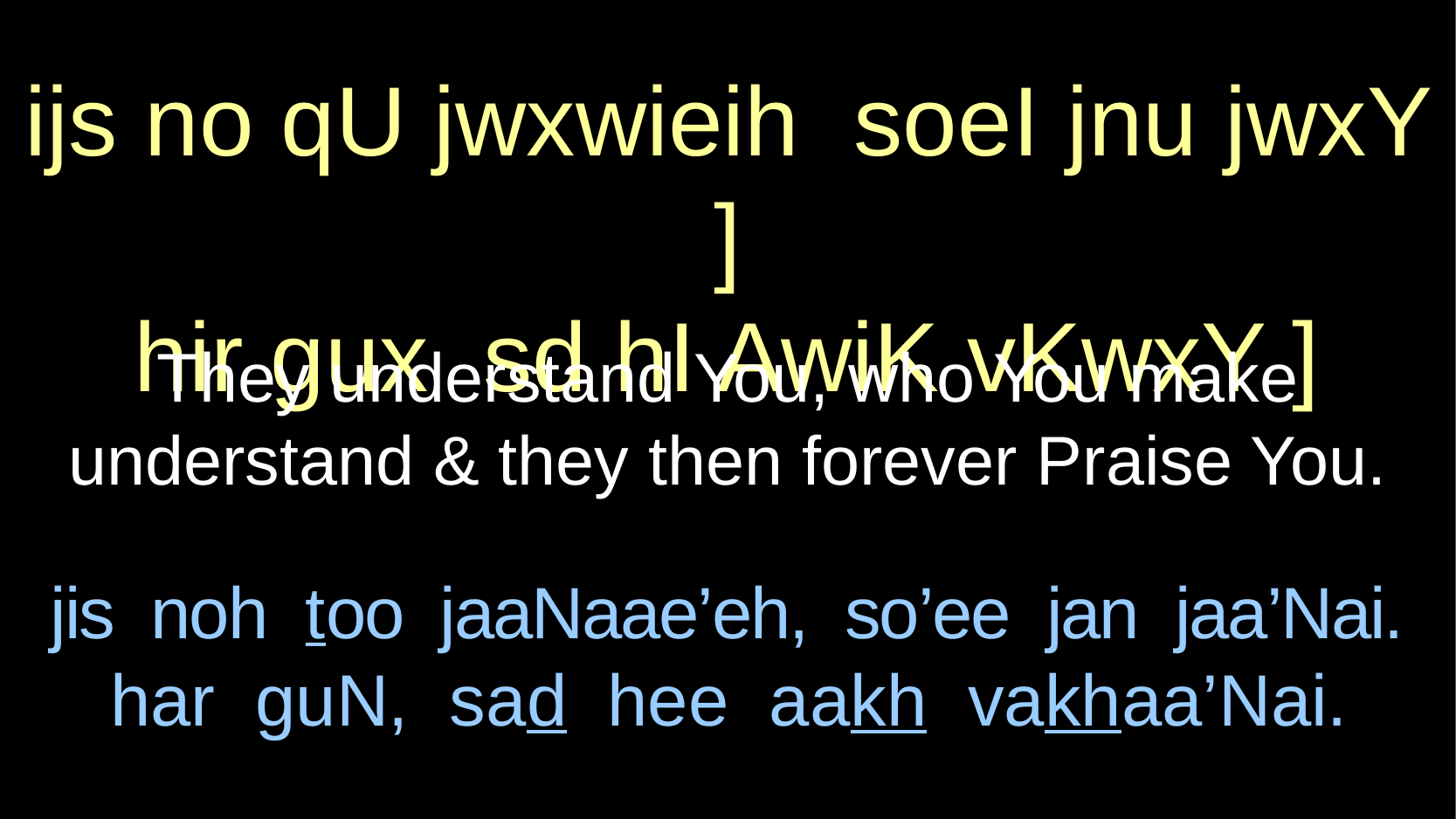

ijs no qU jwxwieih  soeI jnu jwxY ]
hir gux  sd hI AwiK vKwxY ]
They understand You, who You make understand & they then forever Praise You.
# jis  noh  too  jaaNaae’eh,  so’ee  jan  jaa’Nai. har  guN,  sad  hee  aakh  vakhaa’Nai.